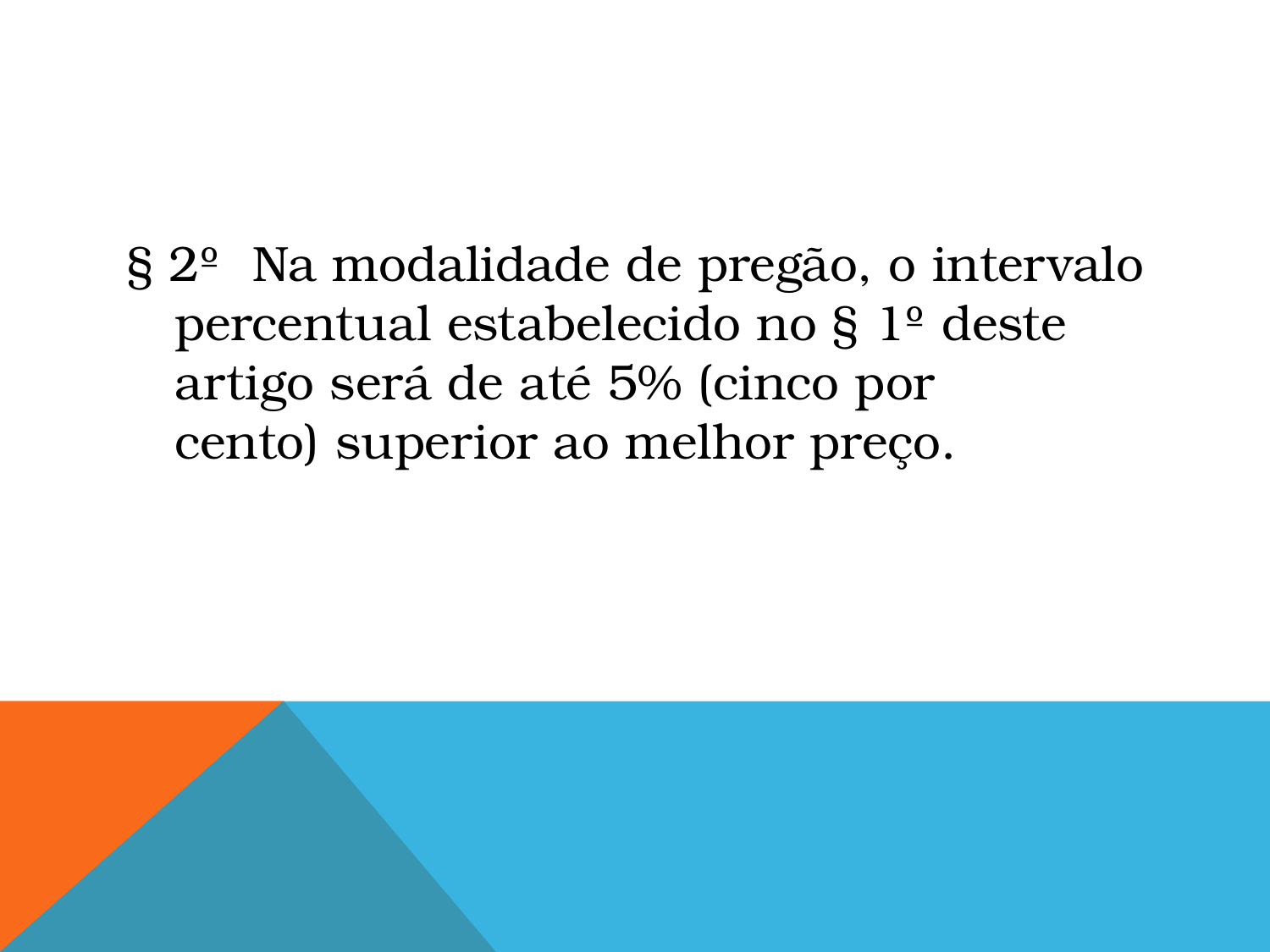

#

§ 2º  Na modalidade de pregão, o intervalo percentual estabelecido no § 1º deste artigo será de até 5% (cinco por cento) superior ao melhor preço.